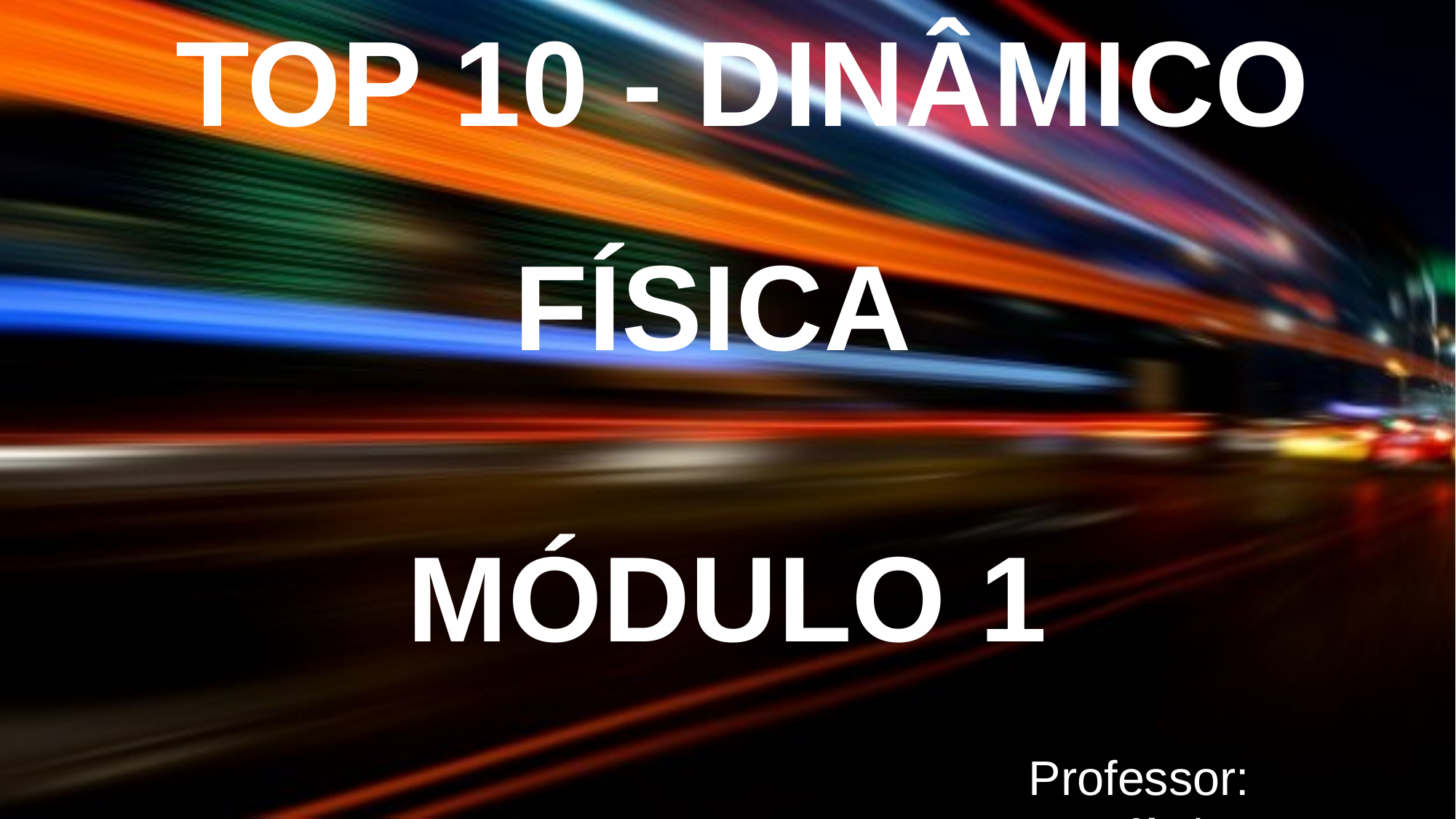

TOP 10 - DINÂMICO
FÍSICA

MÓDULO 1
Professor: Estefânio Franco Maciel